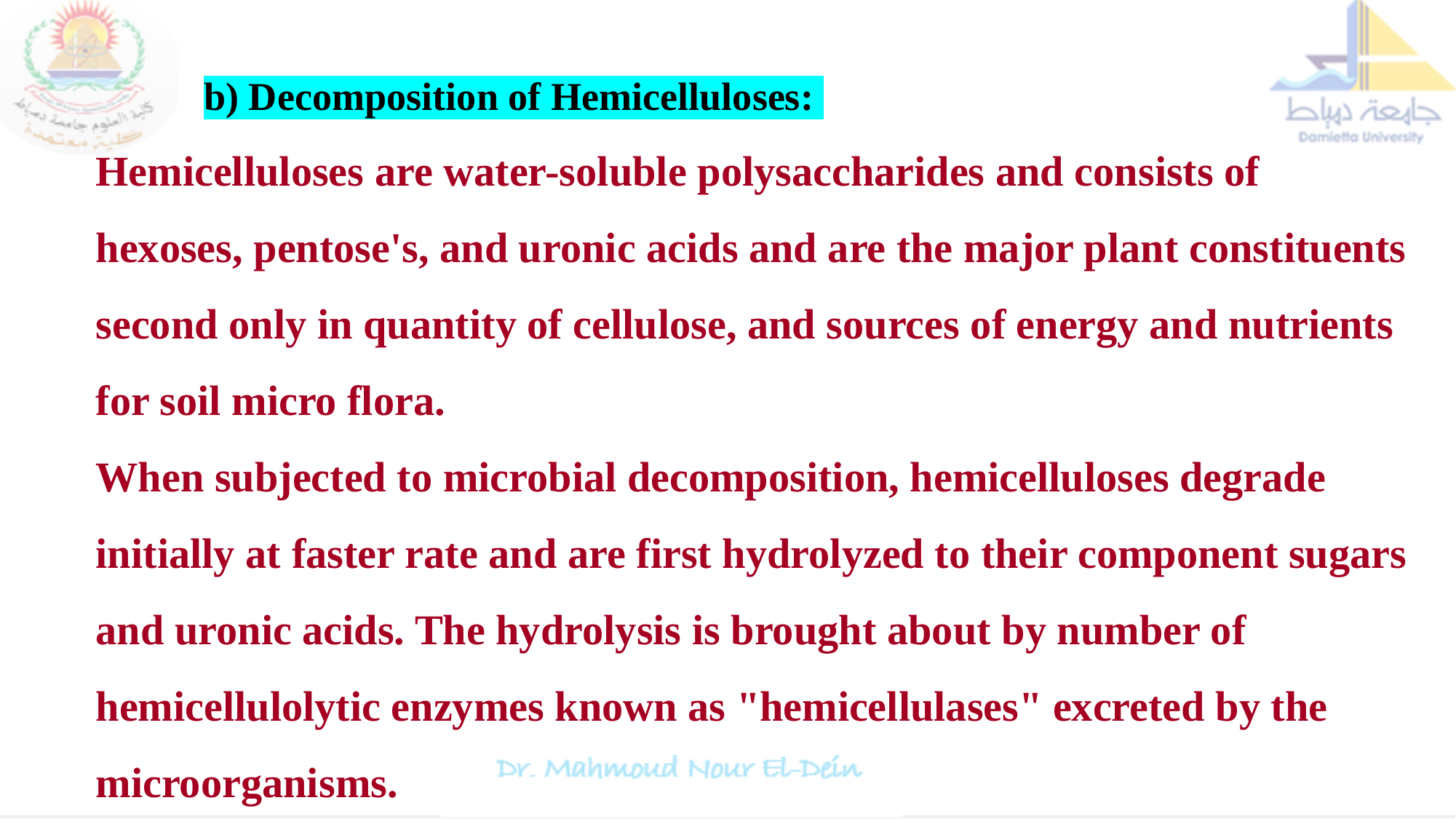

b) Decomposition of Hemicelluloses:
Hemicelluloses are water-soluble polysaccharides and consists of hexoses, pentose's, and uronic acids and are the major plant constituents second only in quantity of cellulose, and sources of energy and nutrients for soil micro flora.
When subjected to microbial decomposition, hemicelluloses degrade initially at faster rate and are first hydrolyzed to their component sugars and uronic acids. The hydrolysis is brought about by number of hemicellulolytic enzymes known as "hemicellulases" excreted by the microorganisms.